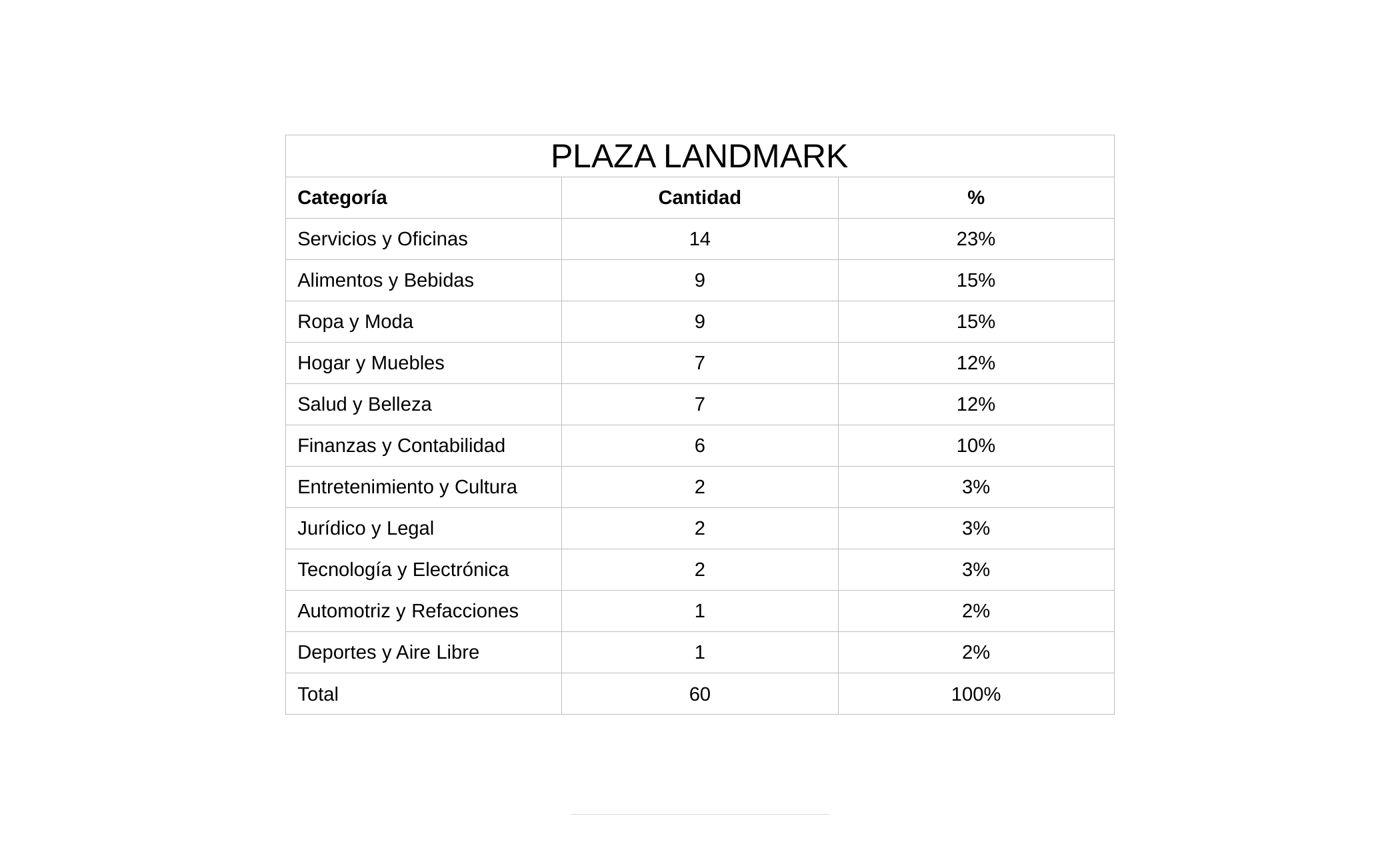

| PLAZA LANDMARK |  |  |
| --- | --- | --- |
| Categoría | Cantidad | % |
| Servicios y Oficinas | 14 | 23% |
| Alimentos y Bebidas | 9 | 15% |
| Ropa y Moda | 9 | 15% |
| Hogar y Muebles | 7 | 12% |
| Salud y Belleza | 7 | 12% |
| Finanzas y Contabilidad | 6 | 10% |
| Entretenimiento y Cultura | 2 | 3% |
| Jurídico y Legal | 2 | 3% |
| Tecnología y Electrónica | 2 | 3% |
| Automotriz y Refacciones | 1 | 2% |
| Deportes y Aire Libre | 1 | 2% |
| Total | 60 | 100% |